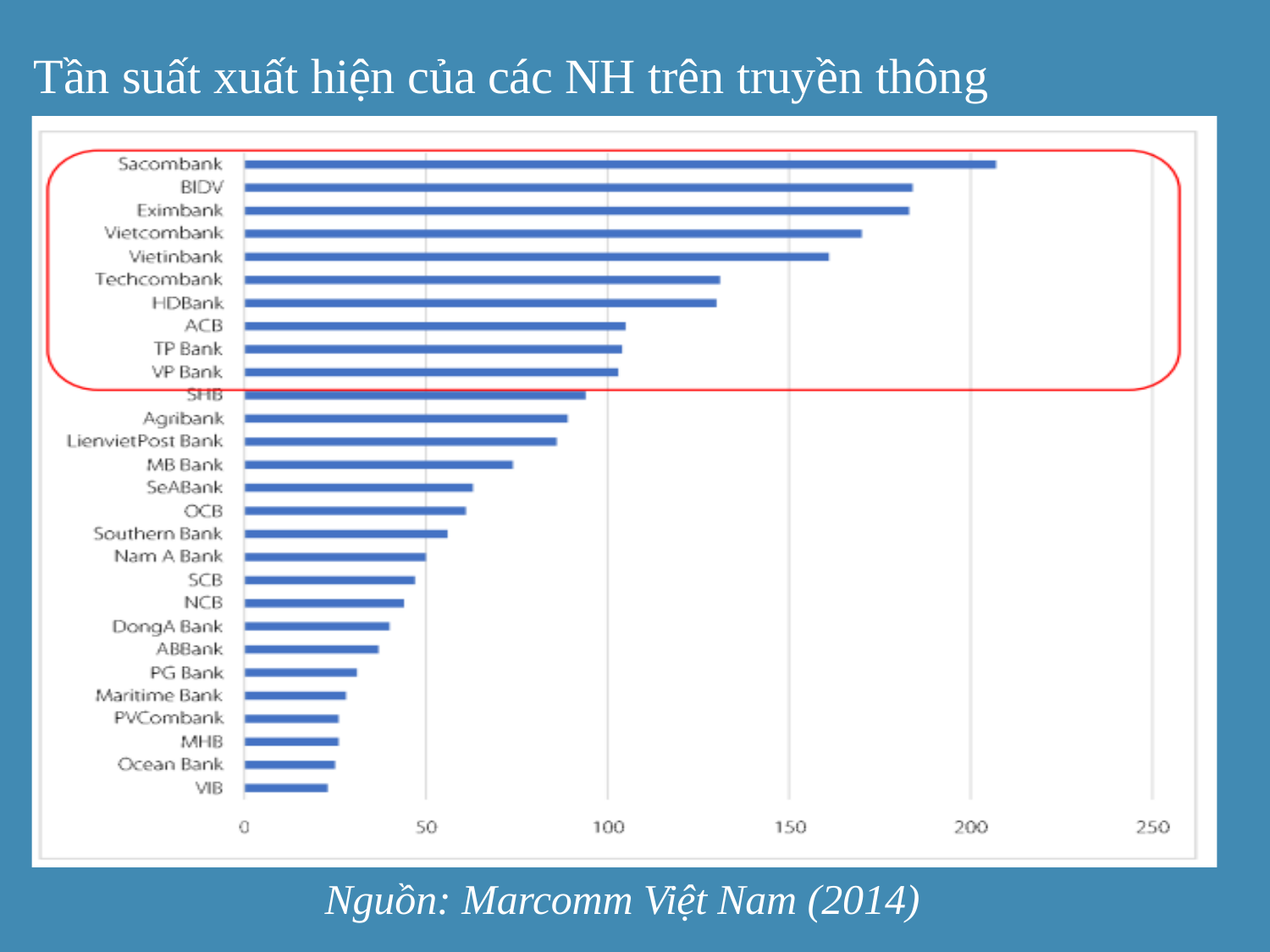

Tần suất xuất hiện của các NH trên truyền thông

Nguồn: Marcomm Việt Nam (2014)